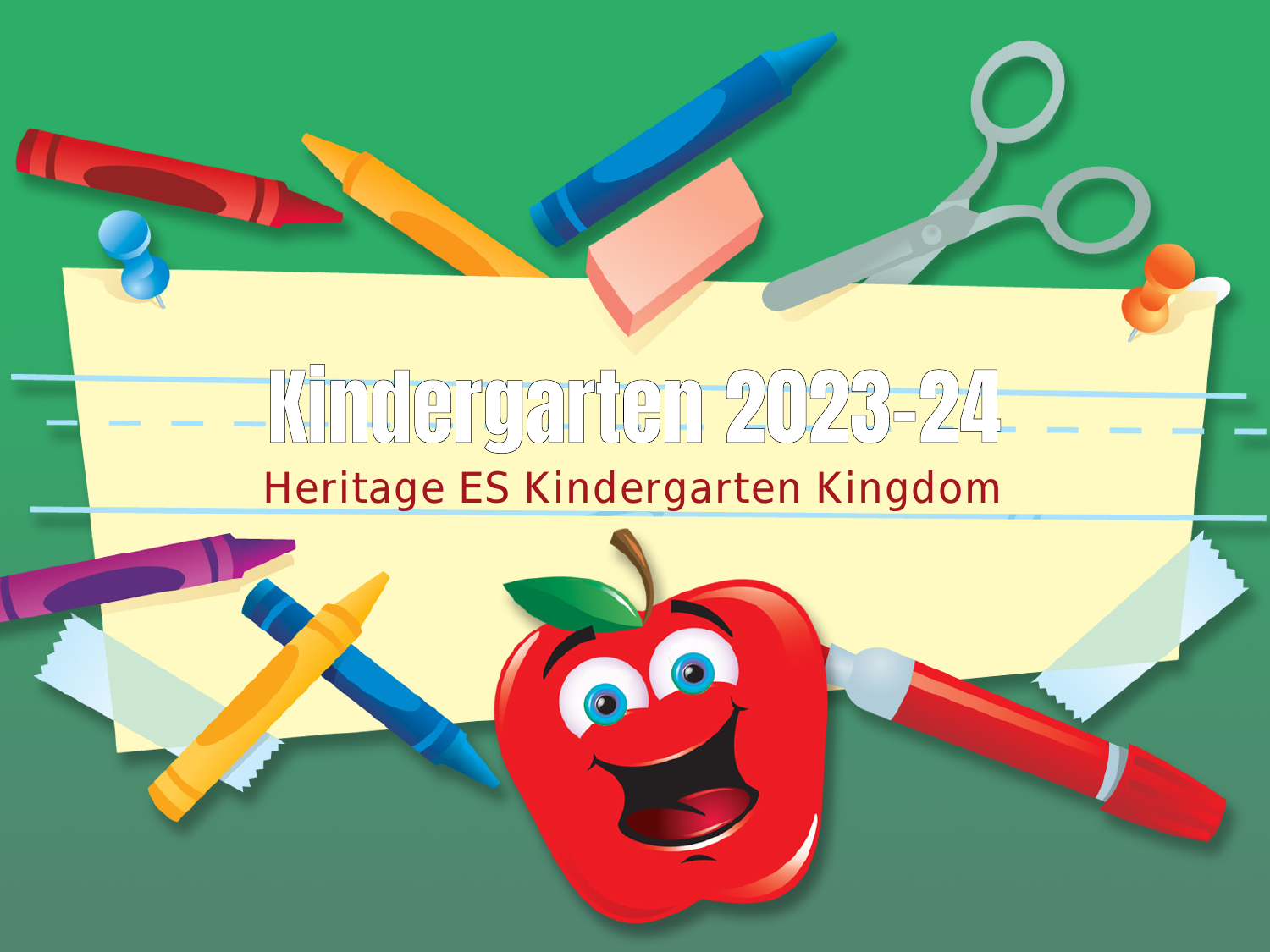

# Kindergarten 2023-24
Heritage ES Kindergarten Kingdom